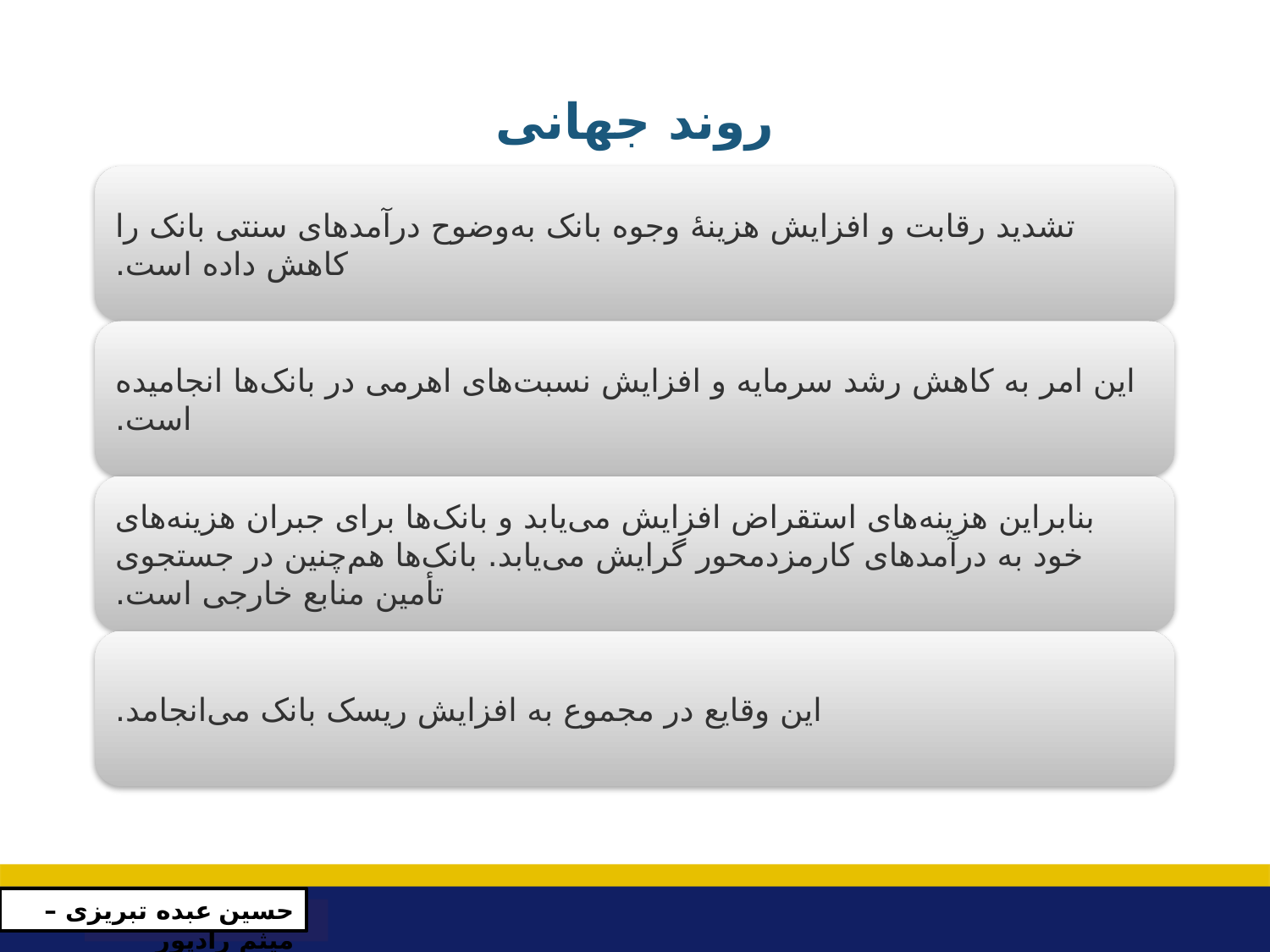

# روند جهانی
تشدید رقابت و افزایش هزینۀ وجوه بانک به‌وضوح درآمدهای سنتی بانک را کاهش داده است.
این امر به کاهش رشد سرمایه و افزایش نسبت‌های اهرمی در بانک‌ها انجامیده است.
بنابراین هزینه‌های استقراض افزایش می‌یابد و بانک‌ها برای جبران هزینه‌های خود به درآمدهای کارمزدمحور گرایش می‌یابد. بانک‌ها هم‌چنین در جستجوی تأمین منابع خارجی است.
این وقایع در مجموع به افزایش ریسک بانک می‌انجامد.